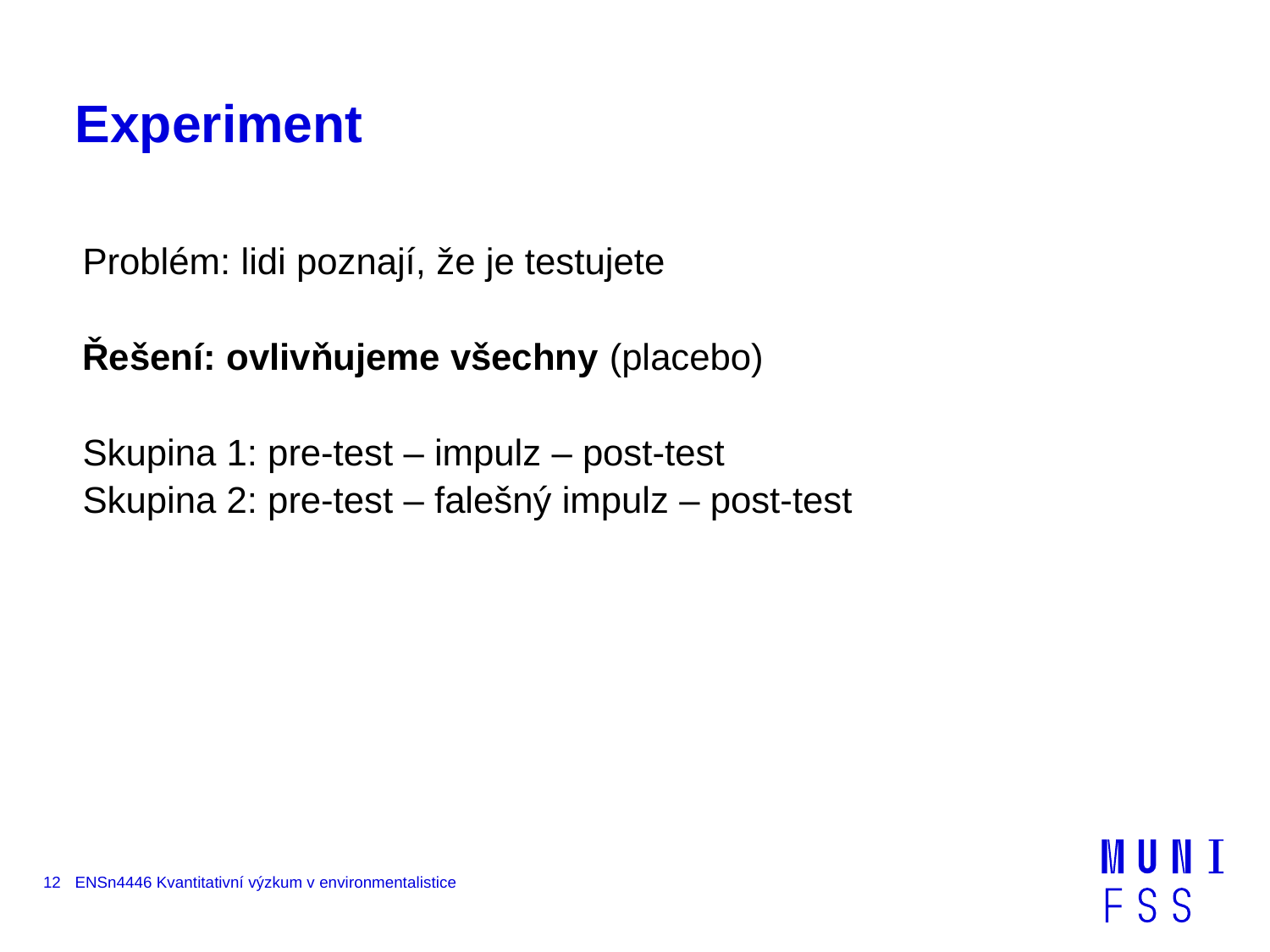

# Experiment
Problém: lidi poznají, že je testujete

Řešení: ovlivňujeme všechny (placebo)

Skupina 1: pre-test – impulz – post-test
Skupina 2: pre-test – falešný impulz – post-test

12
ENSn4446 Kvantitativní výzkum v environmentalistice